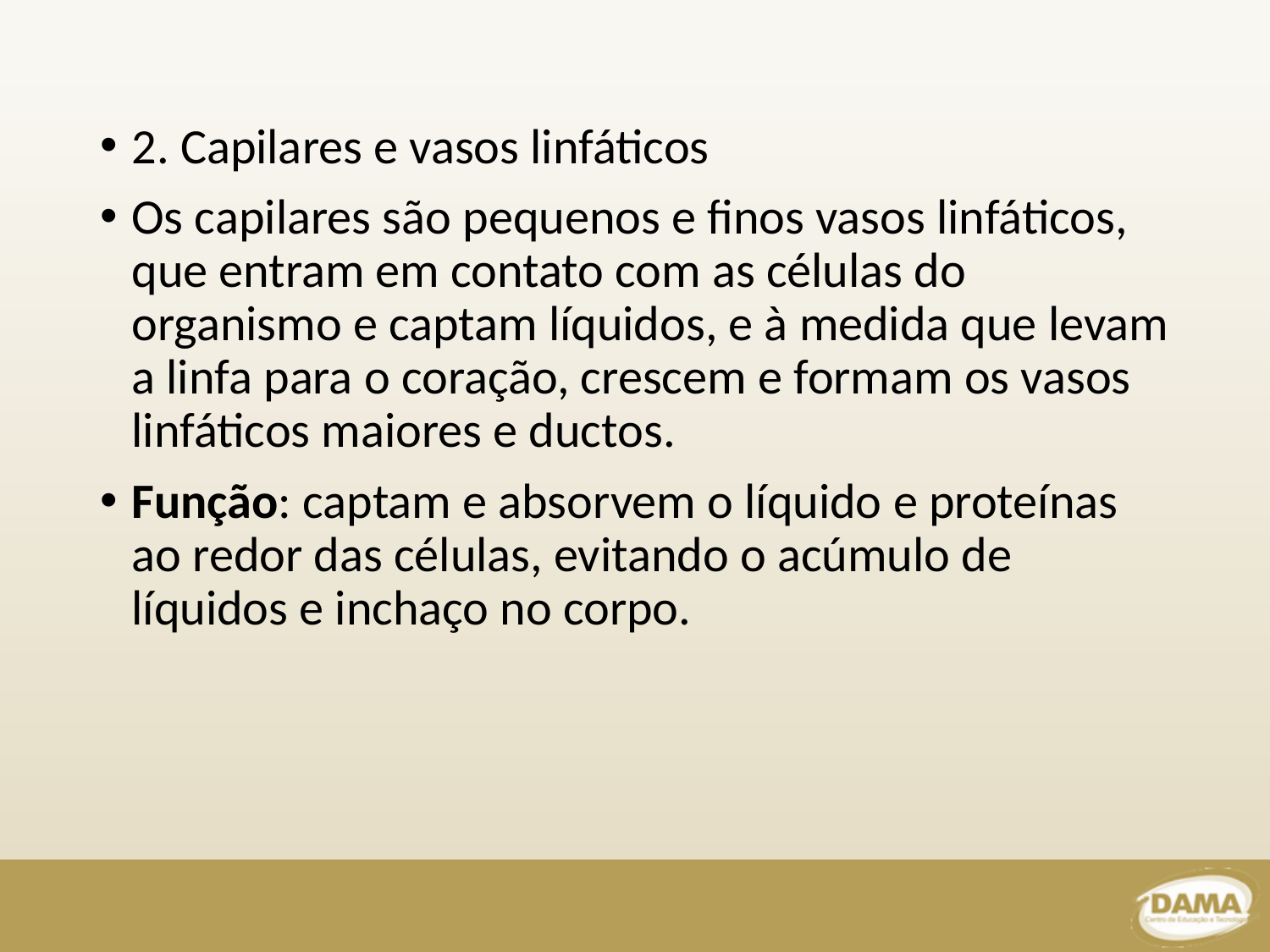

2. Capilares e vasos linfáticos
Os capilares são pequenos e finos vasos linfáticos, que entram em contato com as células do organismo e captam líquidos, e à medida que levam a linfa para o coração, crescem e formam os vasos linfáticos maiores e ductos.
Função: captam e absorvem o líquido e proteínas ao redor das células, evitando o acúmulo de líquidos e inchaço no corpo.